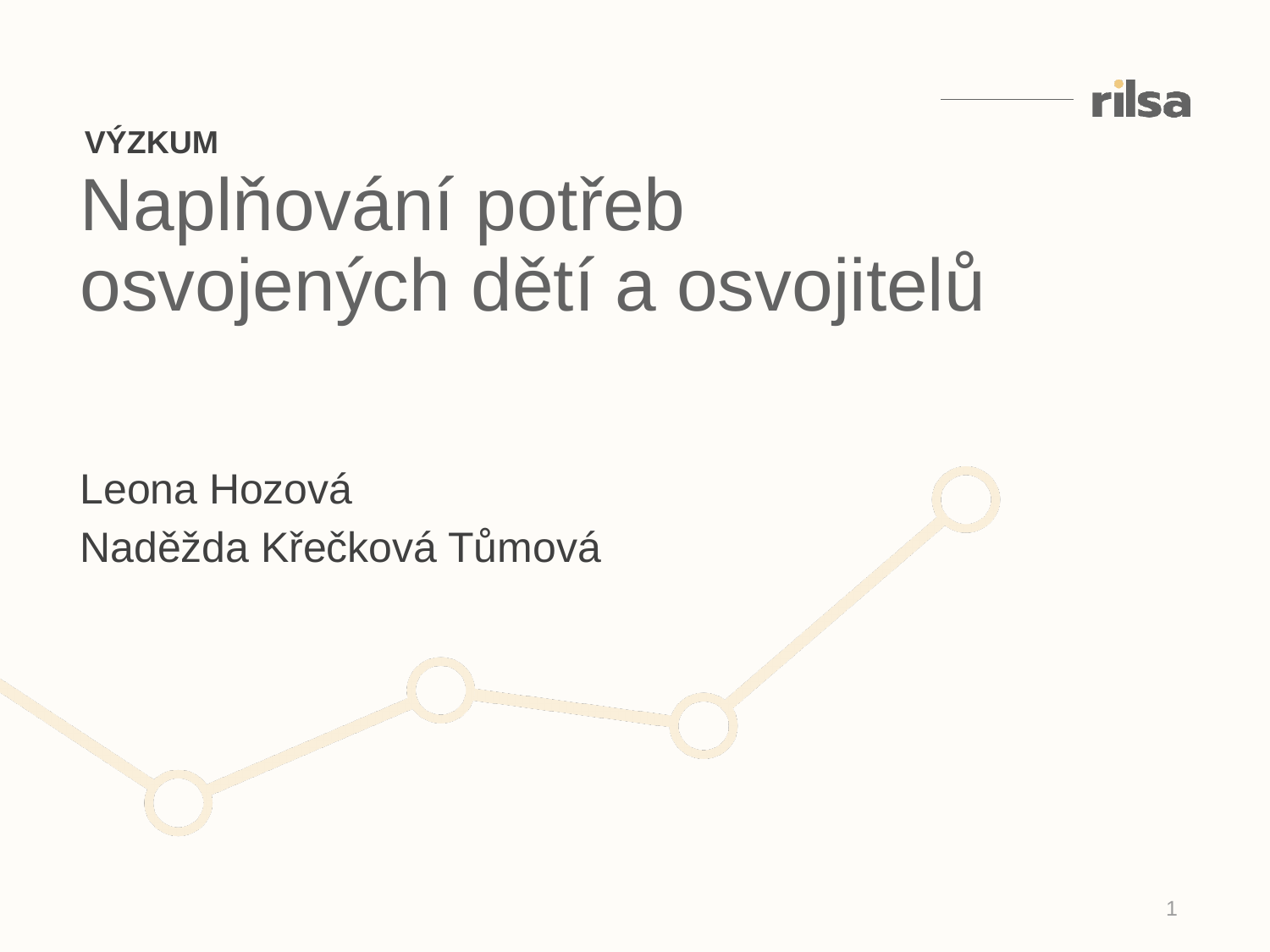

VÝZKUM
Naplňování potřeb osvojených dětí a osvojitelů
Leona Hozová
Naděžda Křečková Tůmová

1